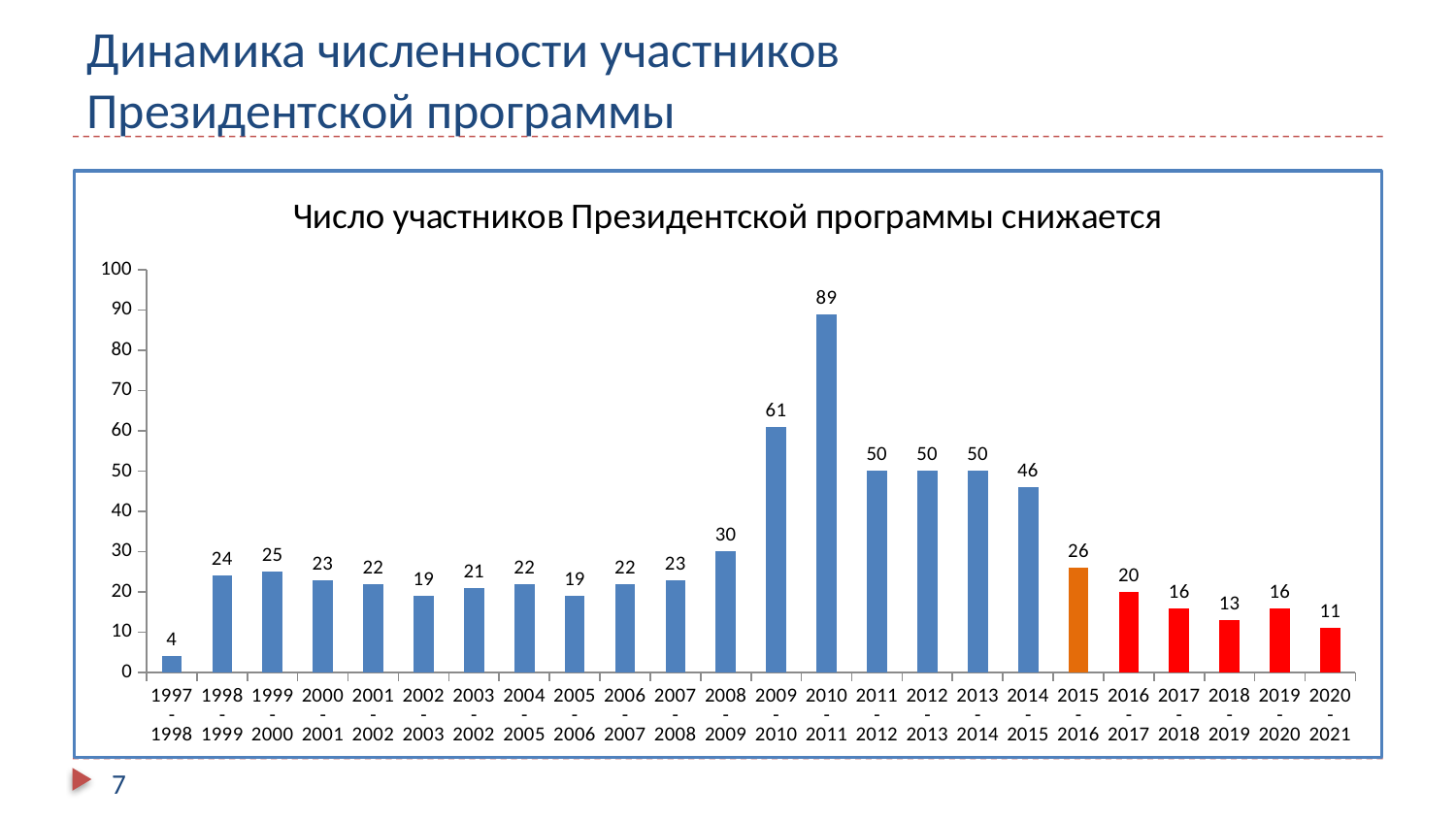

# Динамика численности участников Президентской программы

### Chart: Число участников Президентской программы снижается

| Category |  |
|---|---|
| 1997-1998 | 4.0 |
| 1998-1999 | 24.0 |
| 1999-2000 | 25.0 |
| 2000-2001 | 23.0 |
| 2001-2002 | 22.0 |
| 2002-2003 | 19.0 |
| 2003-2002 | 21.0 |
| 2004-2005 | 22.0 |
| 2005-2006 | 19.0 |
| 2006-2007 | 22.0 |
| 2007-2008 | 23.0 |
| 2008-2009 | 30.0 |
| 2009-2010 | 61.0 |
| 2010-2011 | 89.0 |
| 2011-2012 | 50.0 |
| 2012-2013 | 50.0 |
| 2013-2014 | 50.0 |
| 2014-2015 | 46.0 |
| 2015-2016 | 26.0 |
| 2016-2017 | 20.0 |
| 2017-2018 | 16.0 |
| 2018-2019 | 13.0 |
| 2019-2020 | 16.0 |
| 2020-2021 | 11.0 |
7